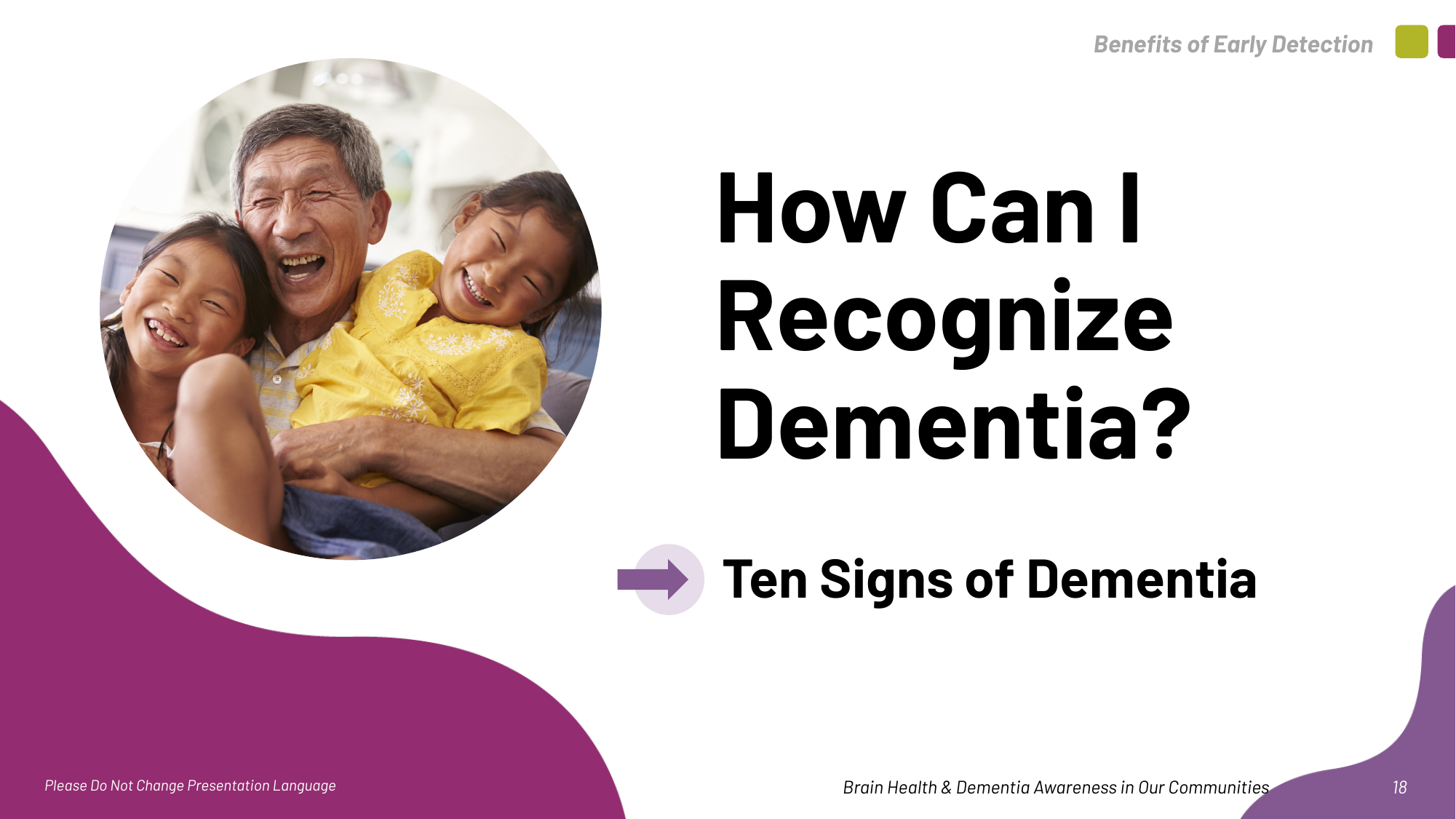

Benefits of Early Detection

How Can I Recognize Dementia?
Ten Signs of Dementia

Please Do Not Change Presentation Language
Brain Health & Dementia Awareness in Our Communities		 18